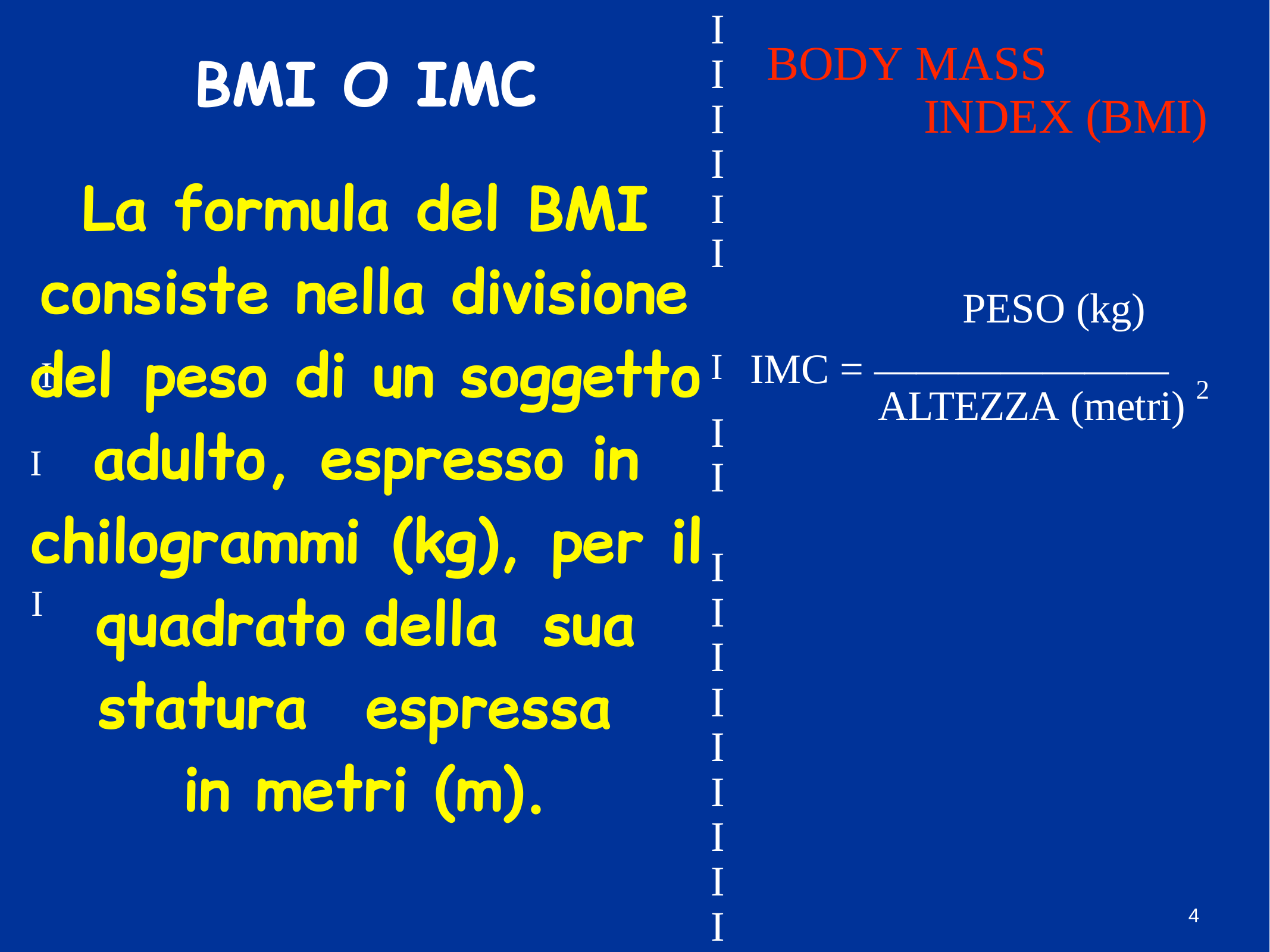

I I I I I
# BODY MASS INDEX (BMI)
BMI O IMC
La	formula	del	BMI
I
consiste nella divisione I
PESO (kg)
I	IMC = ———————
del	peso	di	un	soggetto I
ALTEZZA (metri) 2
I
adulto,	espresso	in
I
chilogrammi	(kg),	per	il I
I I I I I I I I I
quadrato	della	sua statura	espressa	in metri (m).
4